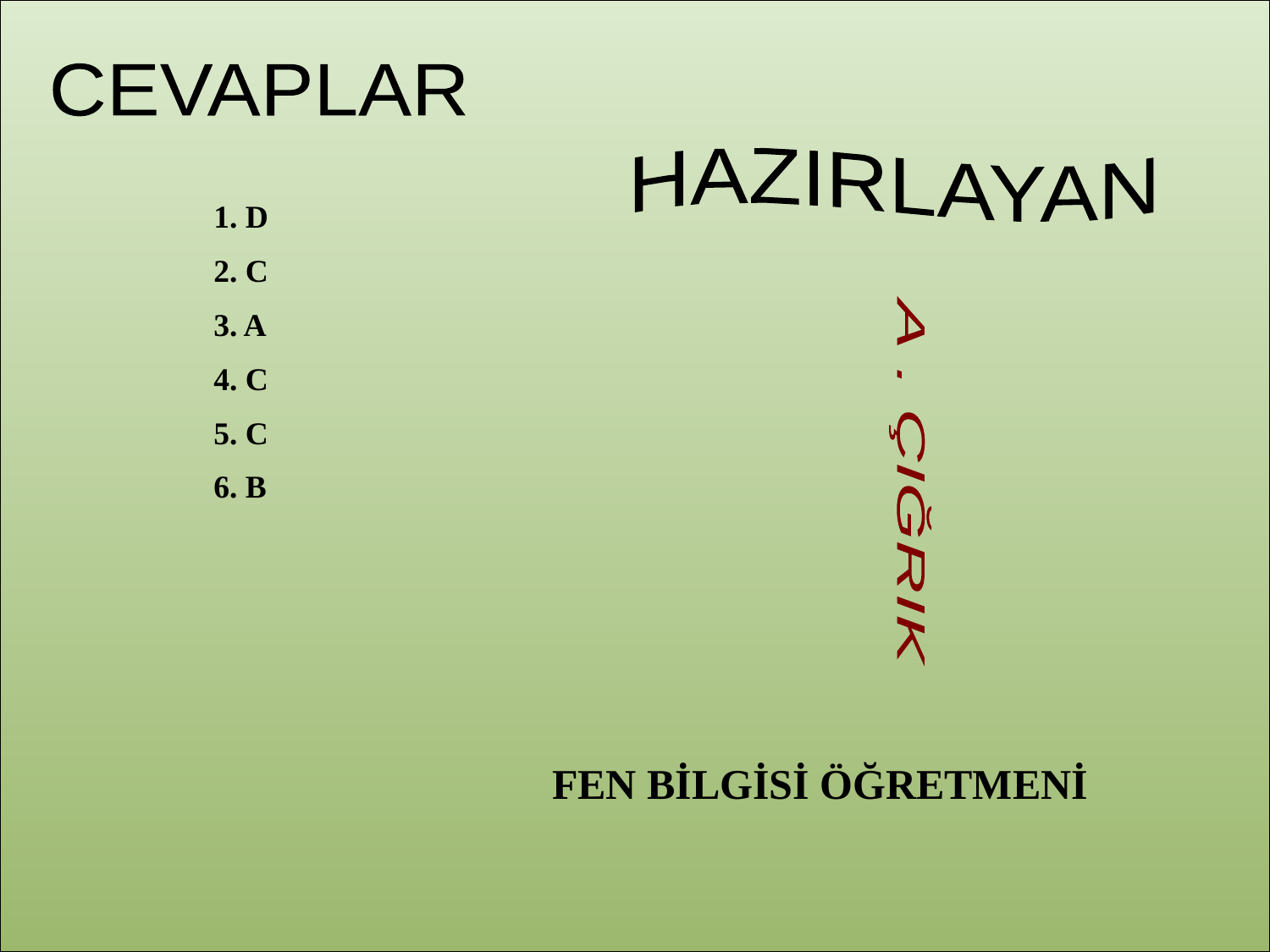

CEVAPLAR
HAZIRLAYAN
1. D
2. C
3. A
4. C
5. C
6. B
A . ÇIĞRIK
FEN BİLGİSİ ÖĞRETMENİ